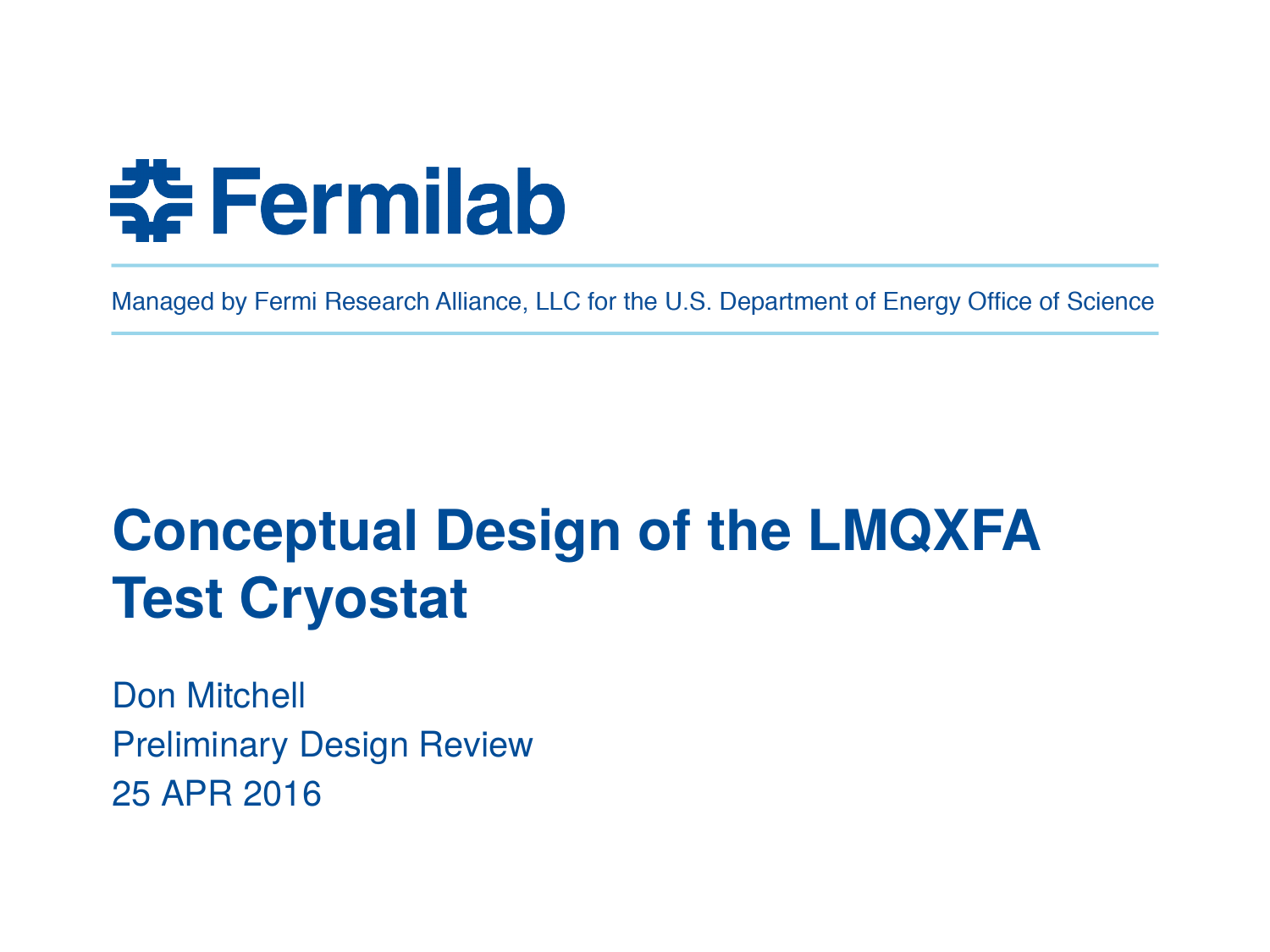

# Conceptual Design of the LMQXFA Test Cryostat
Don Mitchell
Preliminary Design Review
25 APR 2016